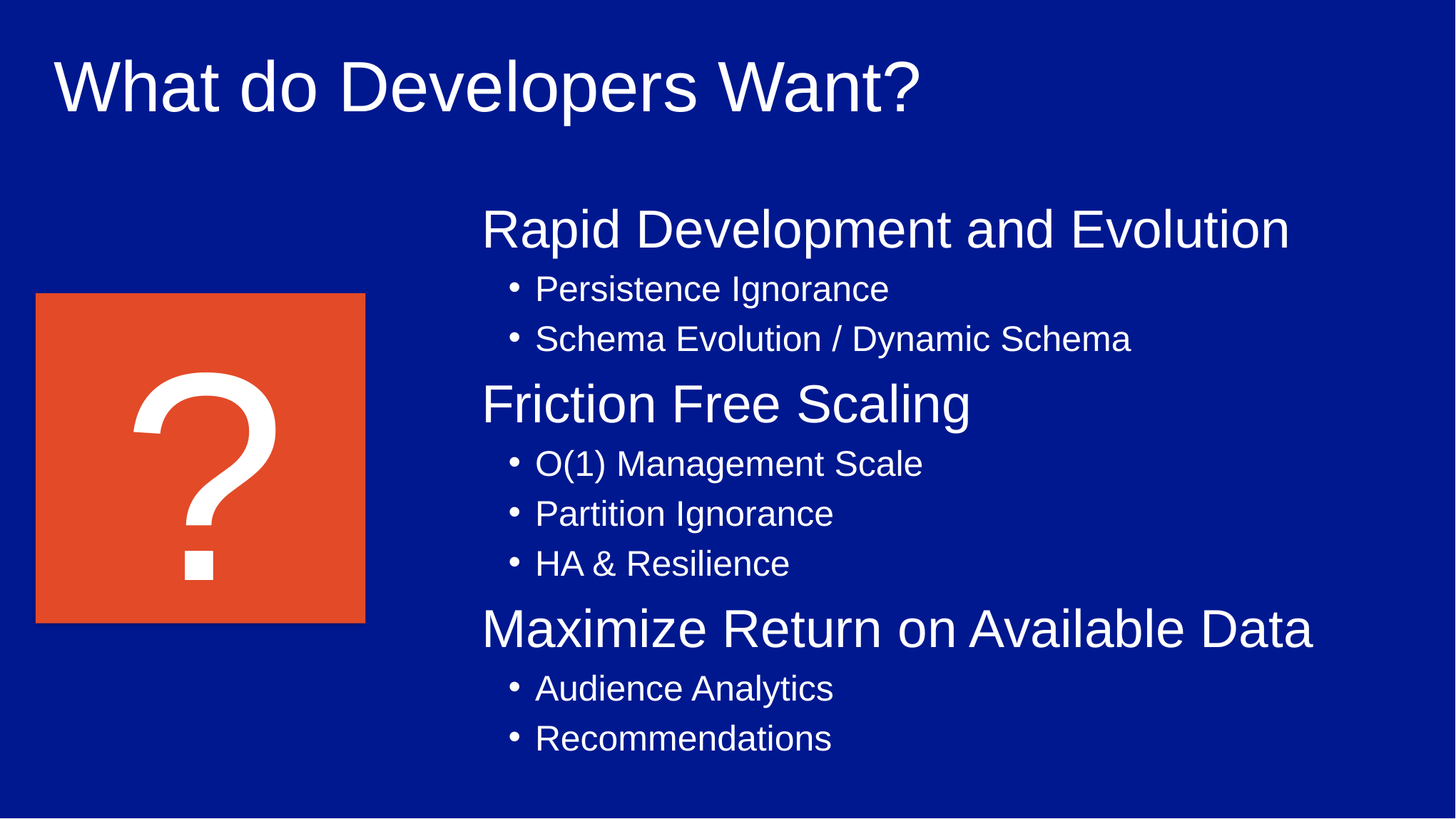

# What do Developers Want?
Rapid Development and Evolution
Persistence Ignorance
Schema Evolution / Dynamic Schema
Friction Free Scaling
O(1) Management Scale
Partition Ignorance
HA & Resilience
Maximize Return on Available Data
Audience Analytics
Recommendations
?